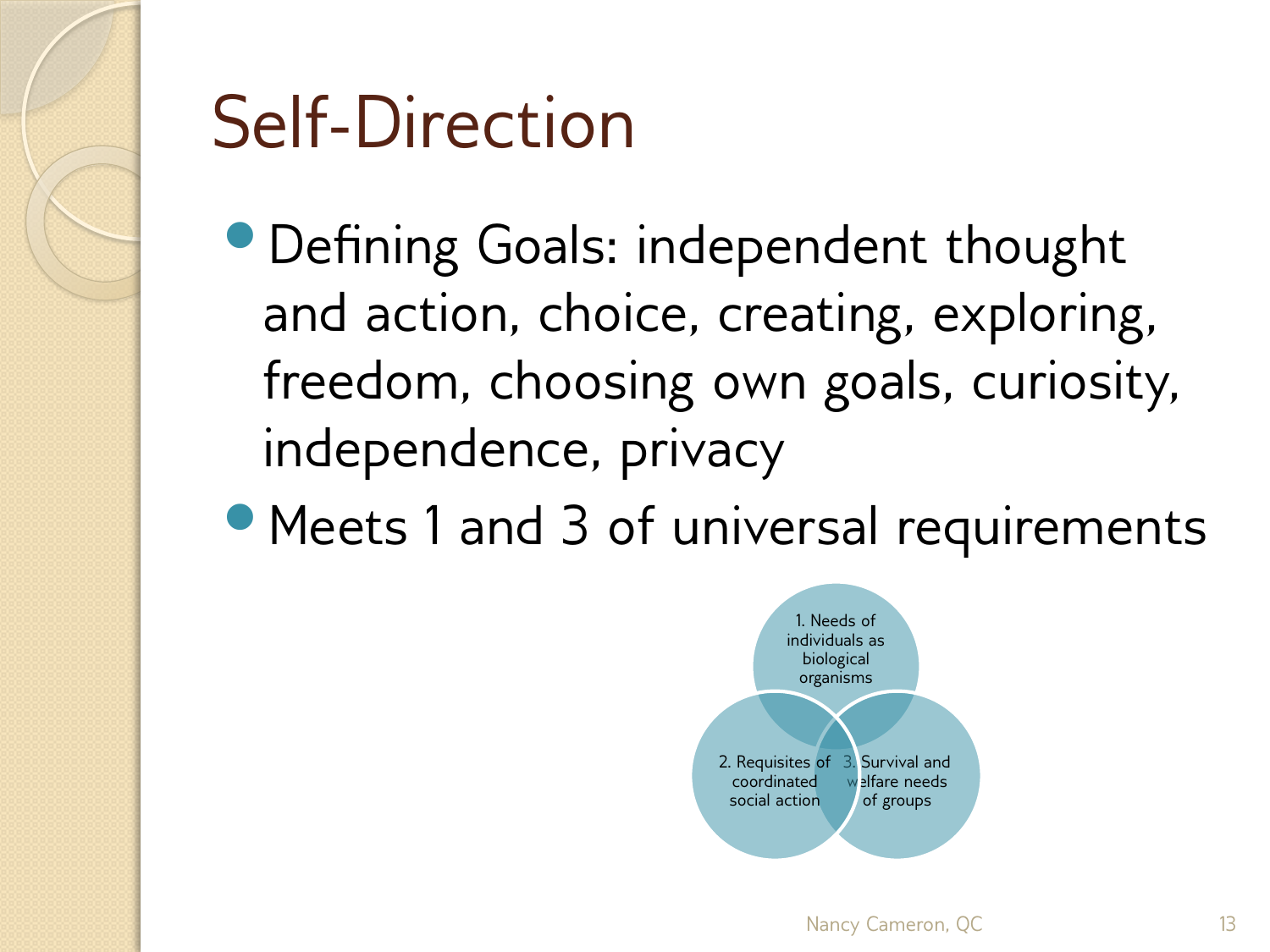

# Self-Direction
Defining Goals: independent thought and action, choice, creating, exploring, freedom, choosing own goals, curiosity, independence, privacy
Meets 1 and 3 of universal requirements
1. Needs of individuals as biological organisms
3. Survival and welfare needs of groups
2. Requisites of coordinated social action
Nancy Cameron, QC
13